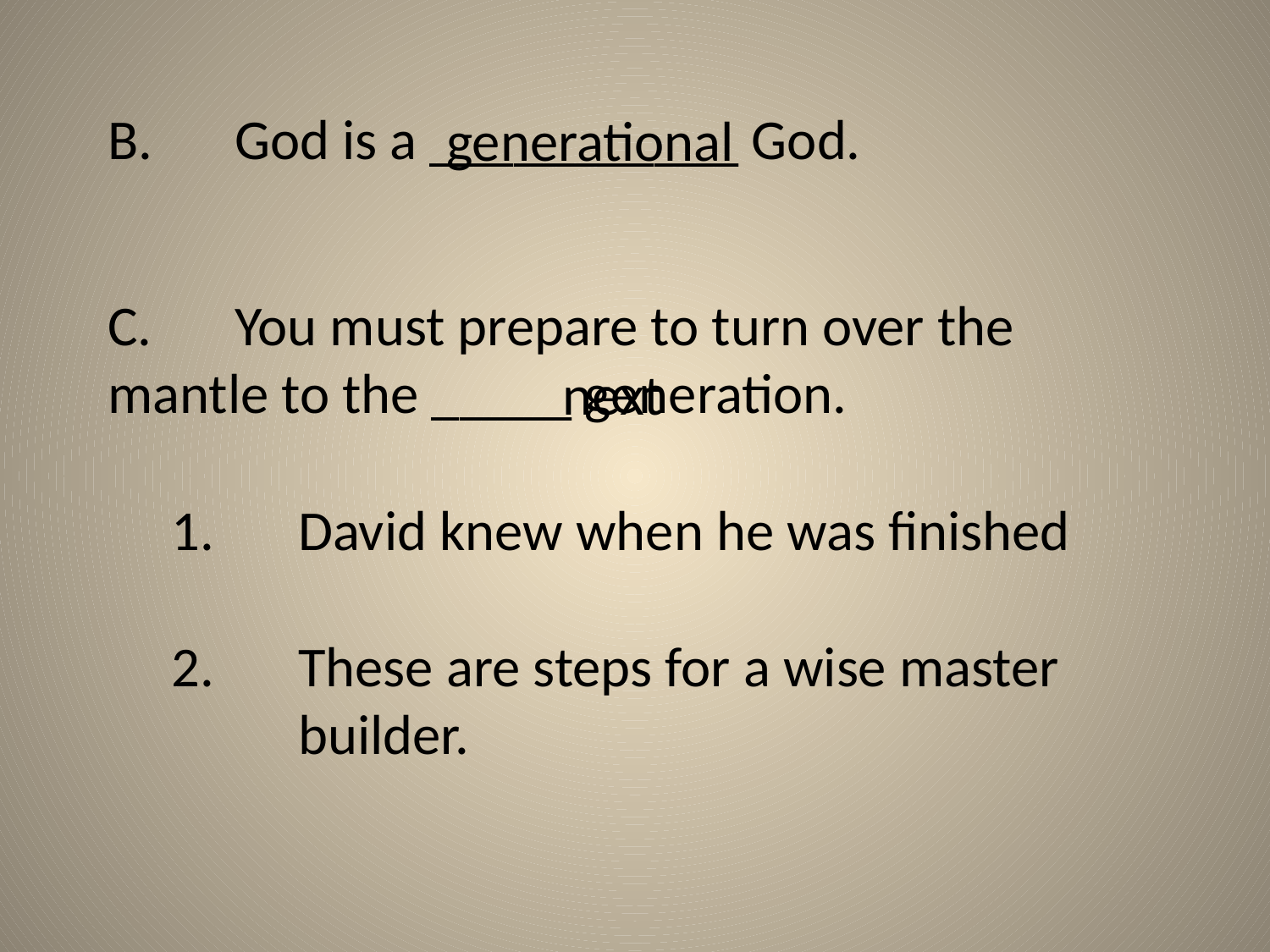

B.	God is a ___________ God.

generational
C.	You must prepare to turn over the 	mantle to the _____ generation.

next
1.	David knew when he was finished
2.	These are steps for a wise master 	builder.